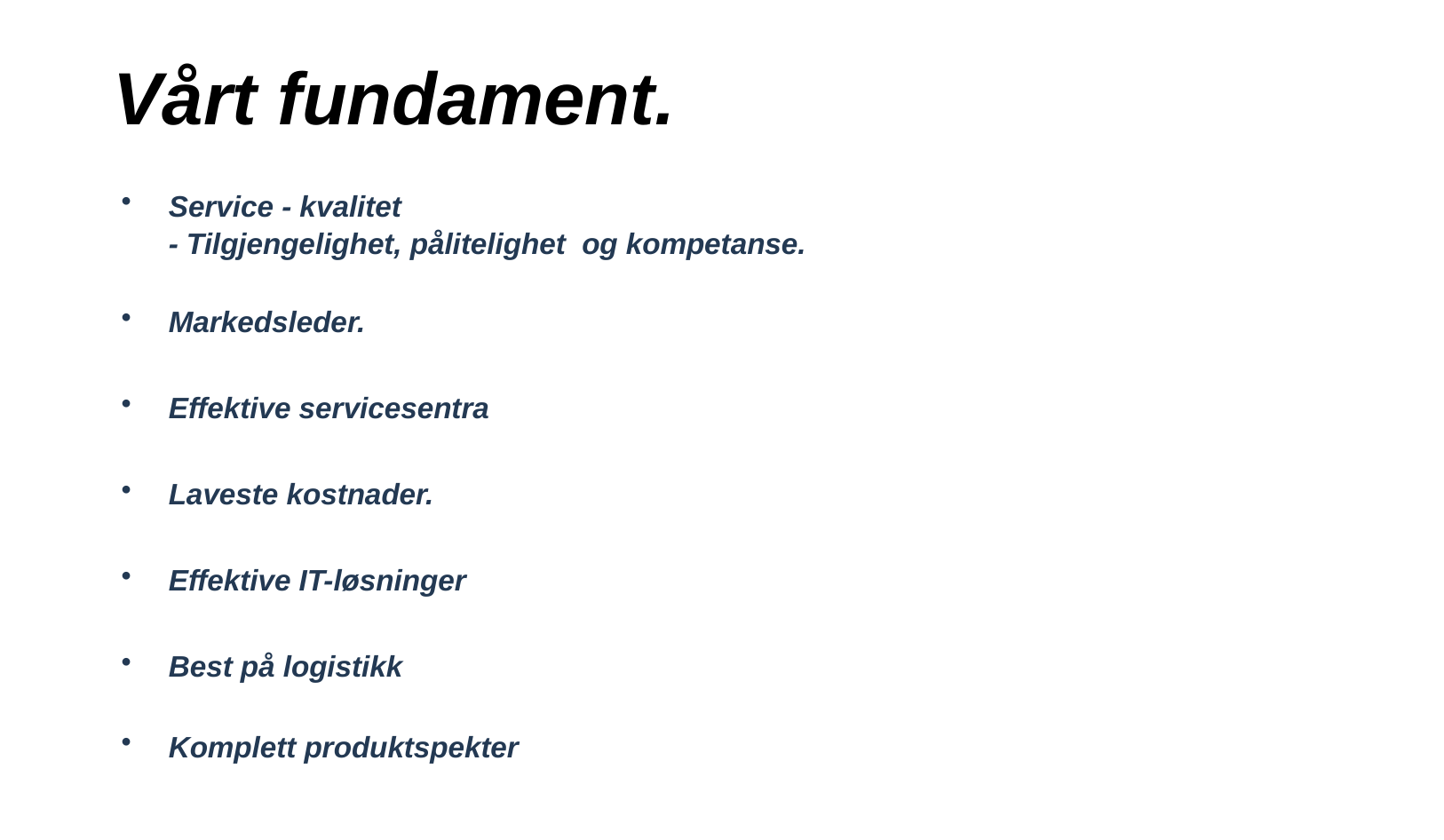

# Vårt fundament.
Service - kvalitet
- Tilgjengelighet, pålitelighet  og kompetanse.
Markedsleder.

Effektive servicesentra

Laveste kostnader.

Effektive IT-løsninger

Best på logistikk
Komplett produktspekter